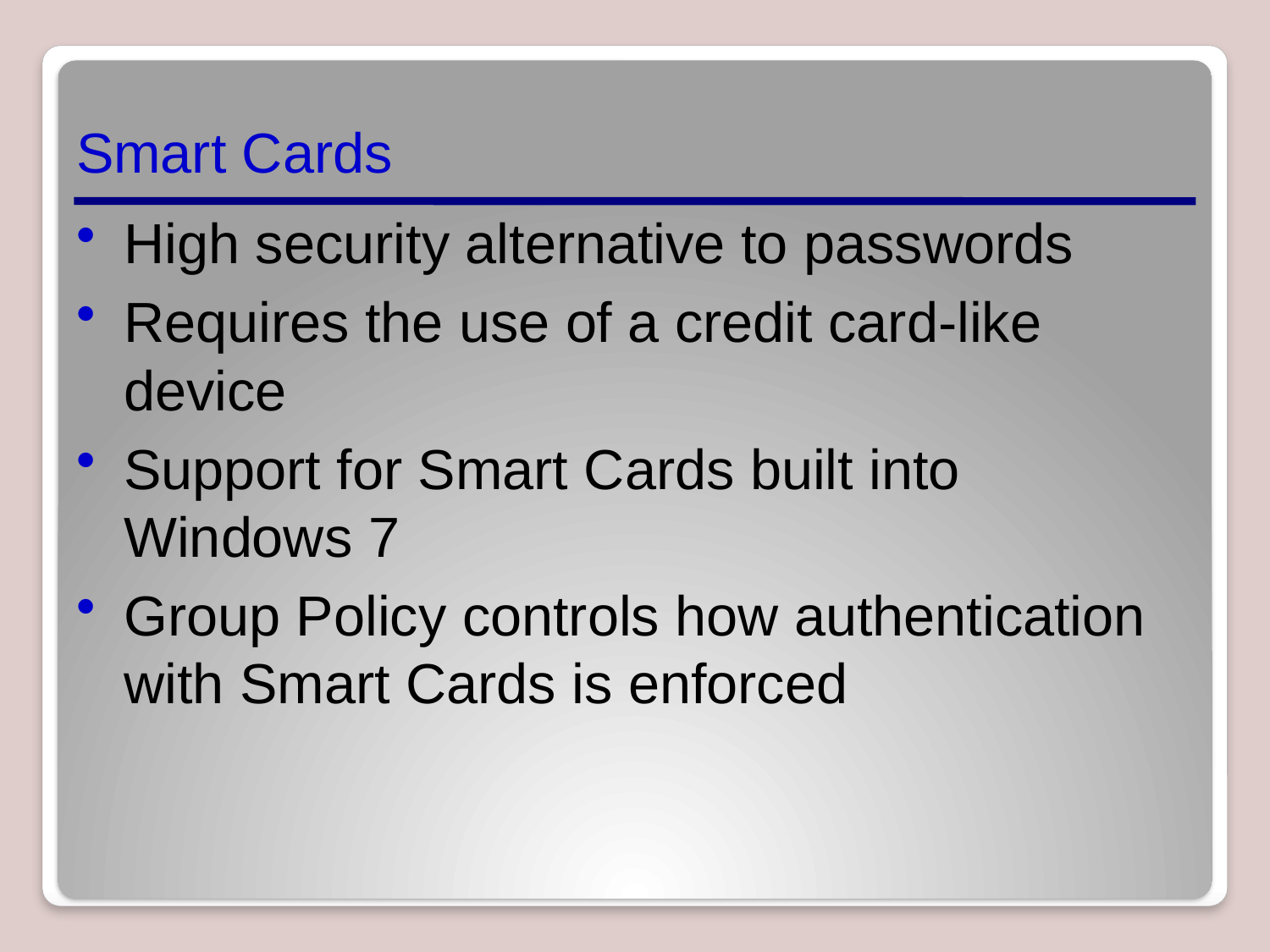

# Smart Cards
High security alternative to passwords
Requires the use of a credit card-like device
Support for Smart Cards built into Windows 7
Group Policy controls how authentication with Smart Cards is enforced